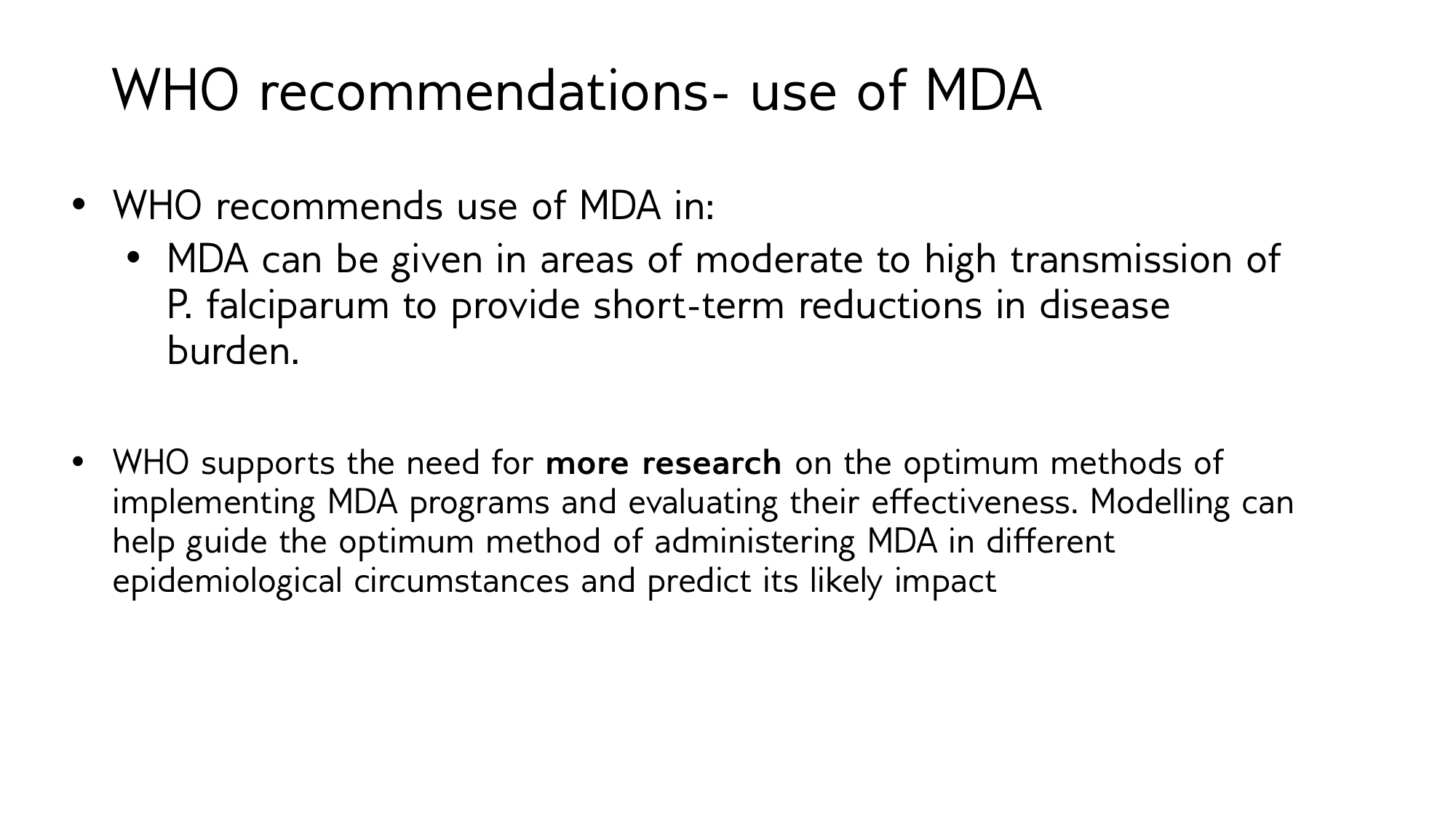

# WHO recommendations- use of MDA
WHO recommends use of MDA in:
MDA can be given in areas of moderate to high transmission of P. falciparum to provide short-term reductions in disease burden.

WHO supports the need for more research on the optimum methods of implementing MDA programs and evaluating their effectiveness. Modelling can help guide the optimum method of administering MDA in different epidemiological circumstances and predict its likely impact